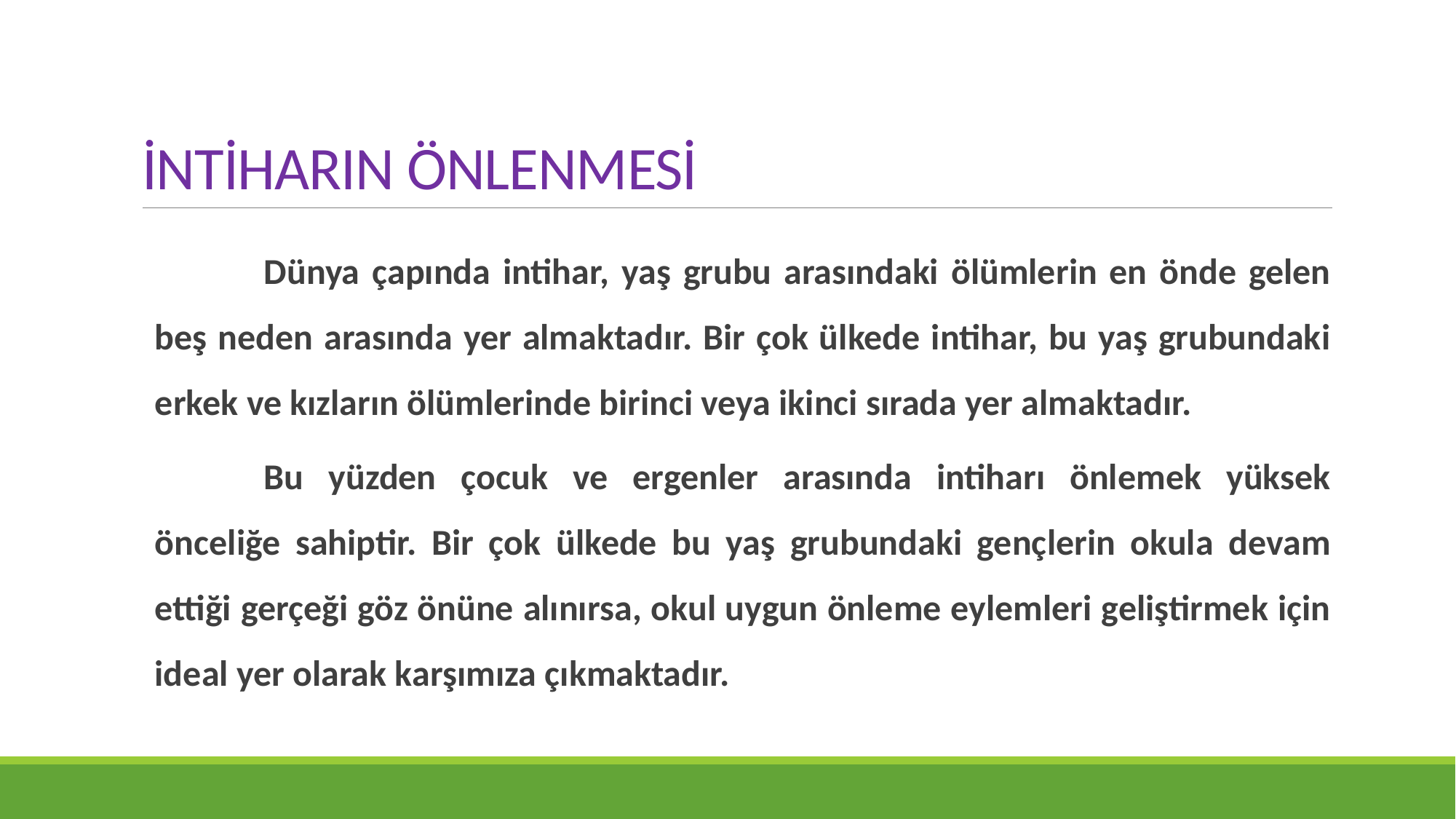

# İNTİHARIN ÖNLENMESİ
	Dünya çapında intihar, yaş grubu arasındaki ölümlerin en önde gelen beş neden arasında yer almaktadır. Bir çok ülkede intihar, bu yaş grubundaki erkek ve kızların ölümlerinde birinci veya ikinci sırada yer almaktadır.
	Bu yüzden çocuk ve ergenler arasında intiharı önlemek yüksek önceliğe sahiptir. Bir çok ülkede bu yaş grubundaki gençlerin okula devam ettiği gerçeği göz önüne alınırsa, okul uygun önleme eylemleri geliştirmek için ideal yer olarak karşımıza çıkmaktadır.